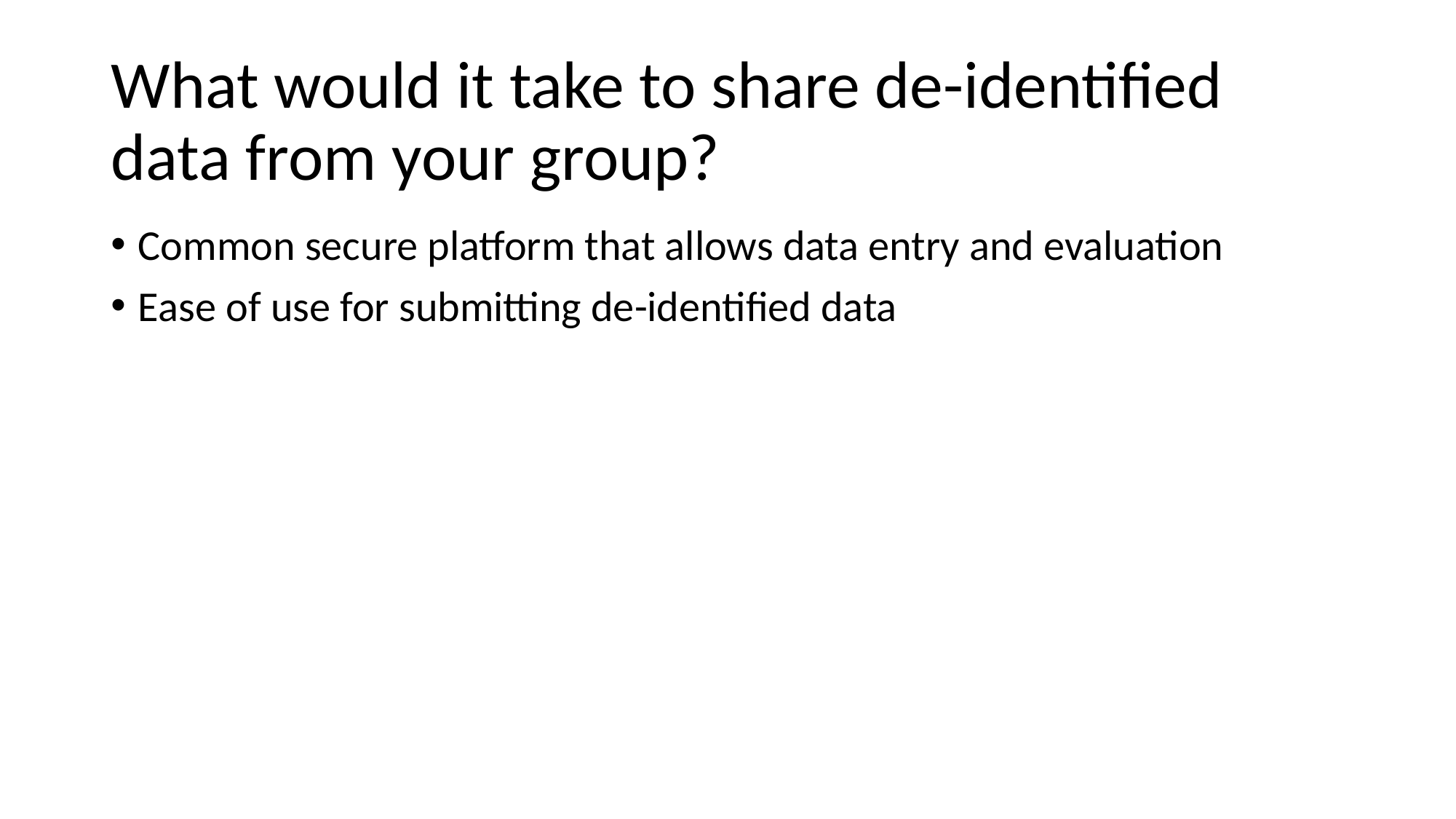

# What would it take to share de-identified data from your group?
Common secure platform that allows data entry and evaluation
Ease of use for submitting de-identified data